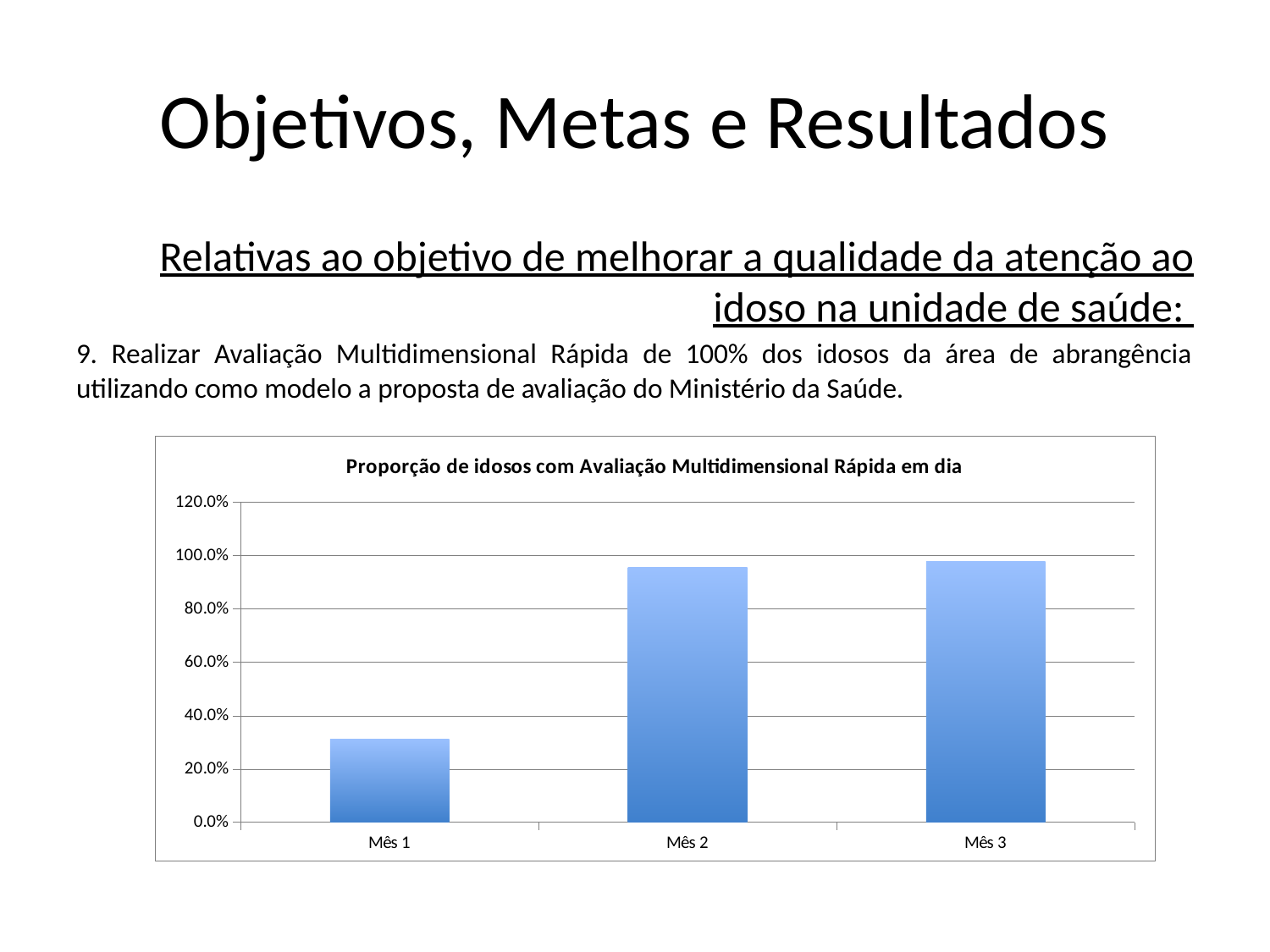

# Objetivos, Metas e Resultados
Relativas ao objetivo de melhorar a qualidade da atenção ao idoso na unidade de saúde:
9. Realizar Avaliação Multidimensional Rápida de 100% dos idosos da área de abrangência utilizando como modelo a proposta de avaliação do Ministério da Saúde.

### Chart:

| Category | Proporção de idosos com Avaliação Multidimensional Rápida em dia |
|---|---|
| Mês 1 | 0.31250000000000006 |
| Mês 2 | 0.9565217391304348 |
| Mês 3 | 0.9787234042553192 |